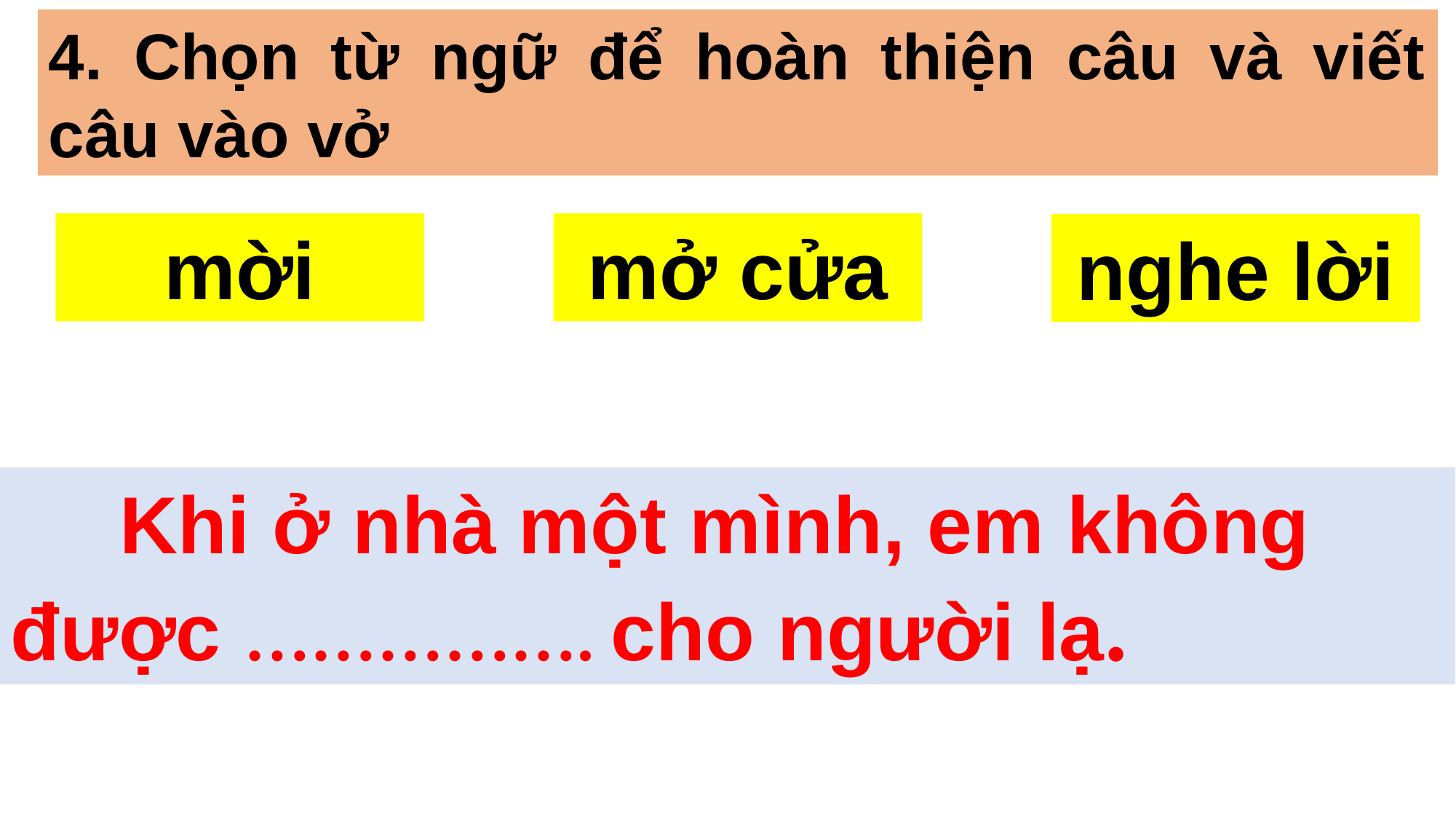

4. Chọn từ ngữ để hoàn thiện câu và viết câu vào vở
mời
mở cửa
nghe lời
	Khi ở nhà một mình, em không được ……………. cho người lạ.